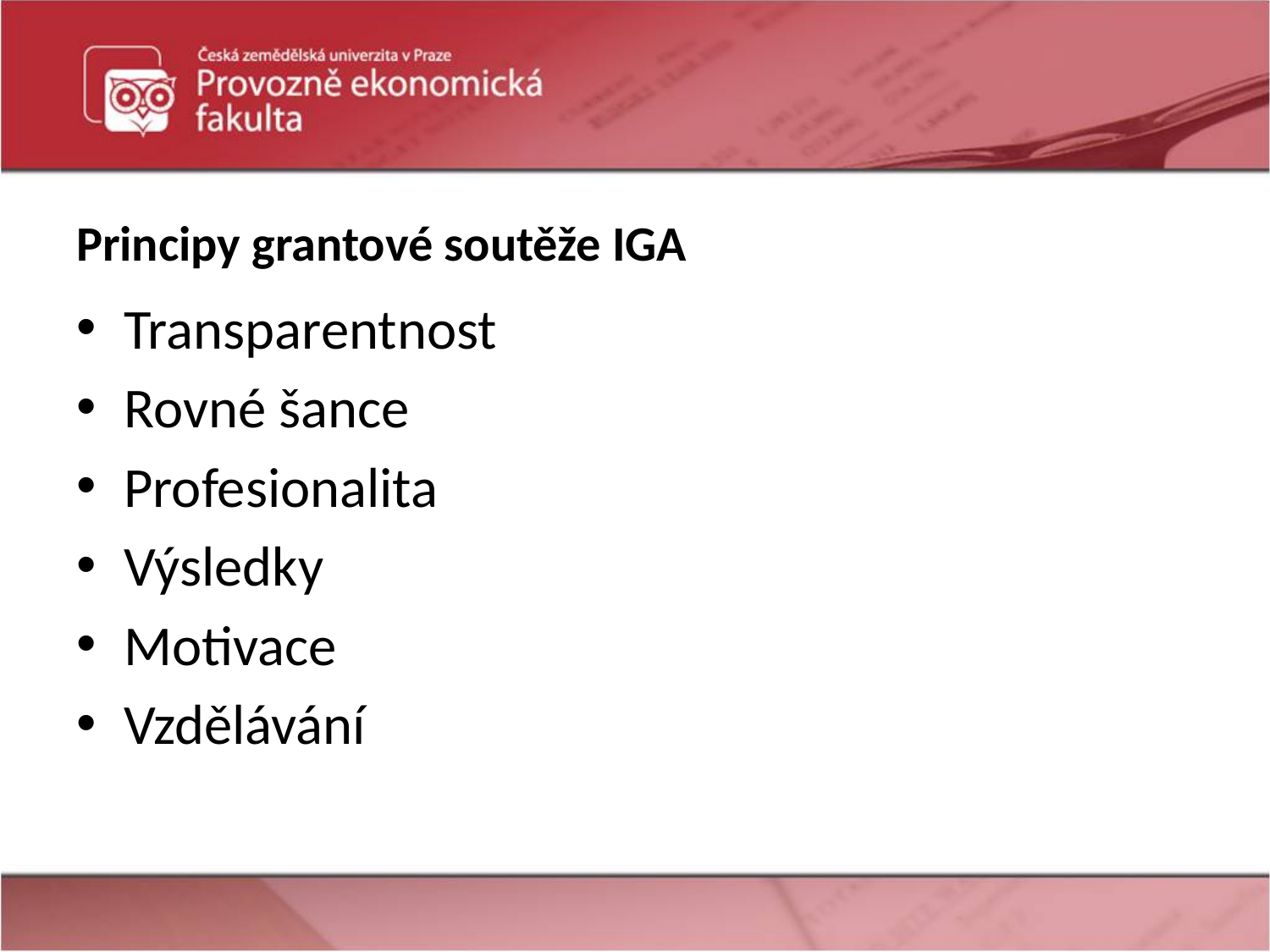

# Principy grantové soutěže IGA
Transparentnost
Rovné šance
Profesionalita
Výsledky
Motivace
Vzdělávání